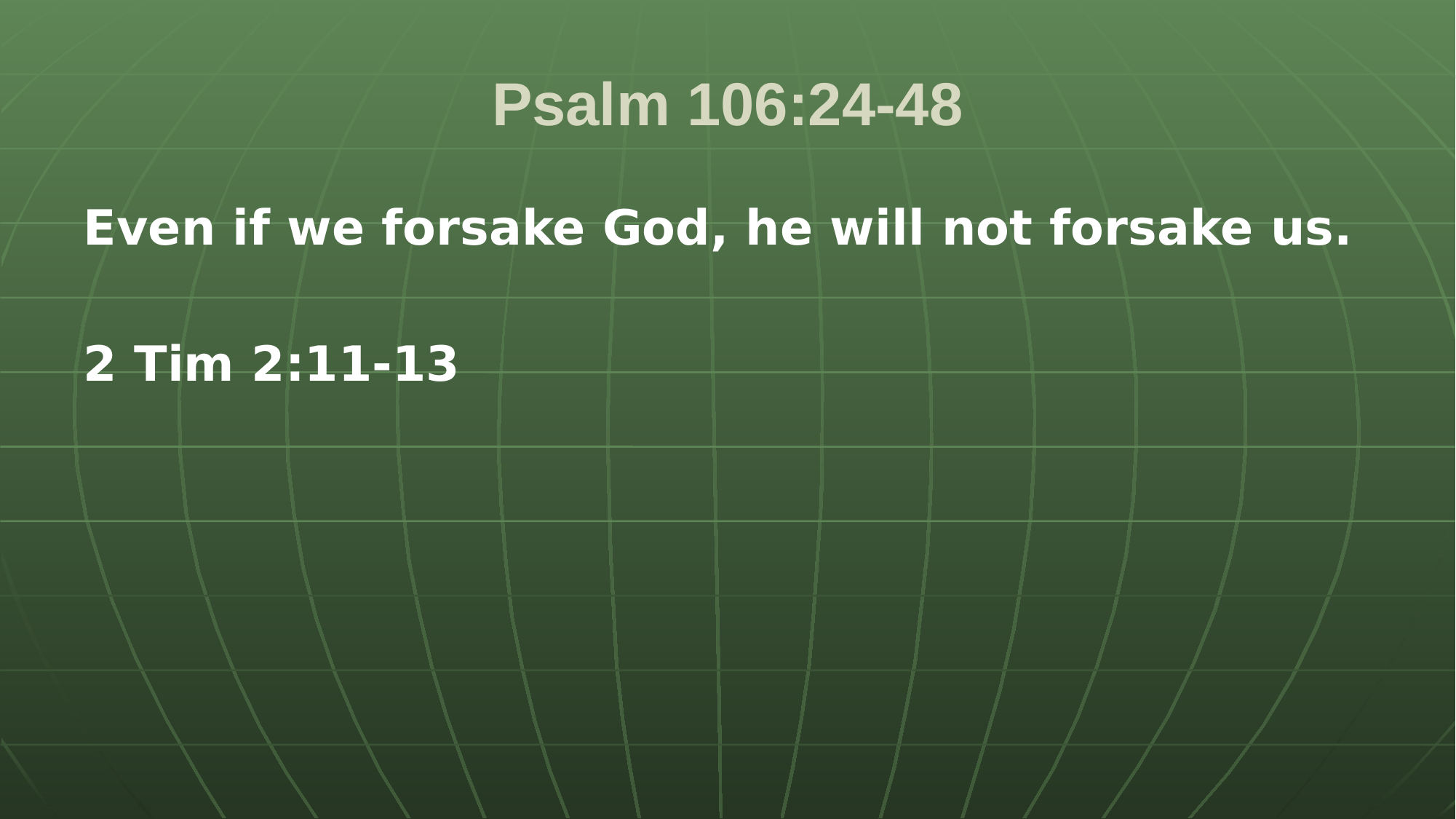

# Psalm 106:24-48
Even if we forsake God, he will not forsake us.

2 Tim 2:11-13